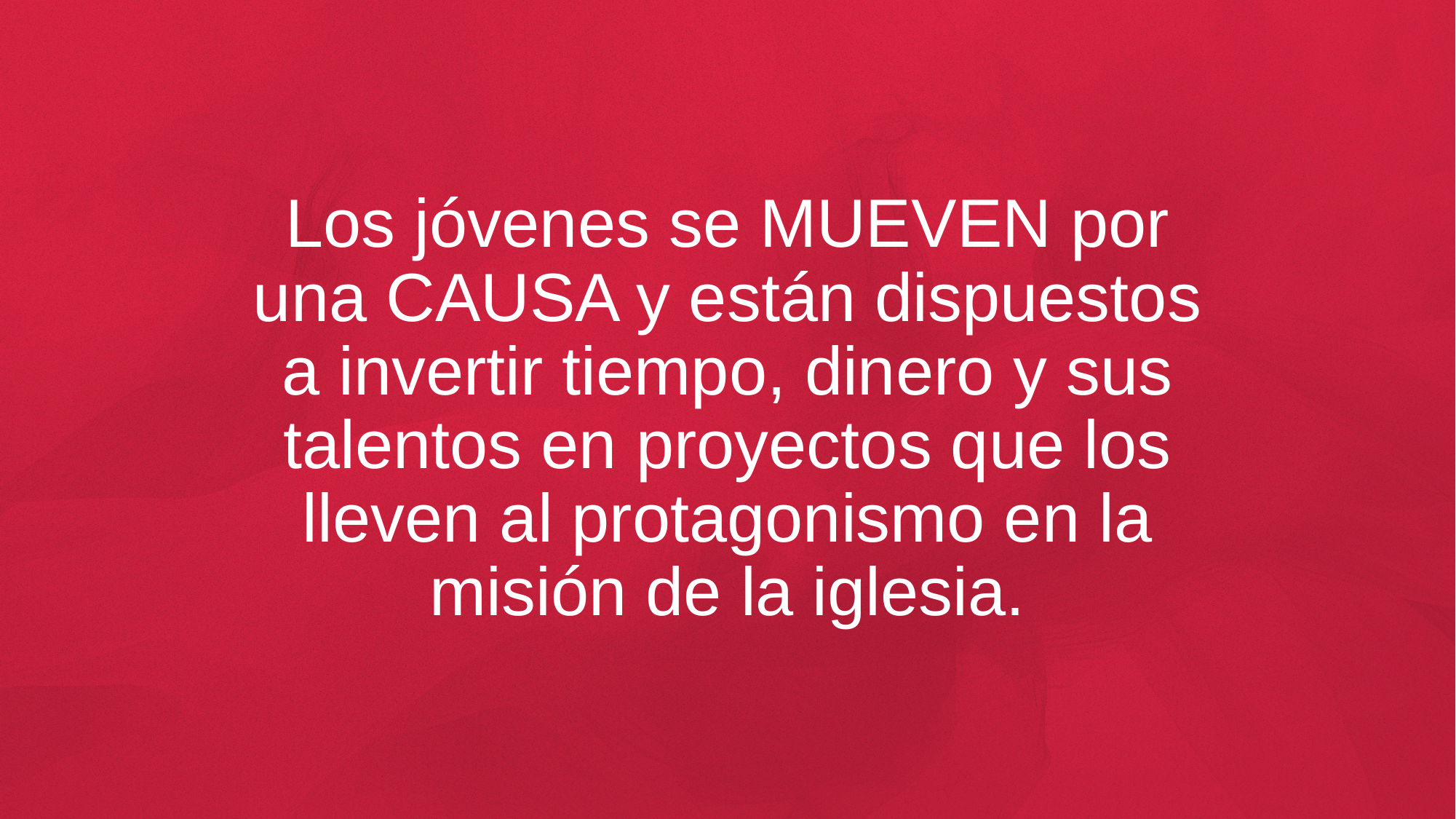

Los jóvenes se MUEVEN por una CAUSA y están dispuestos a invertir tiempo, dinero y sus talentos en proyectos que los lleven al protagonismo en la misión de la iglesia.